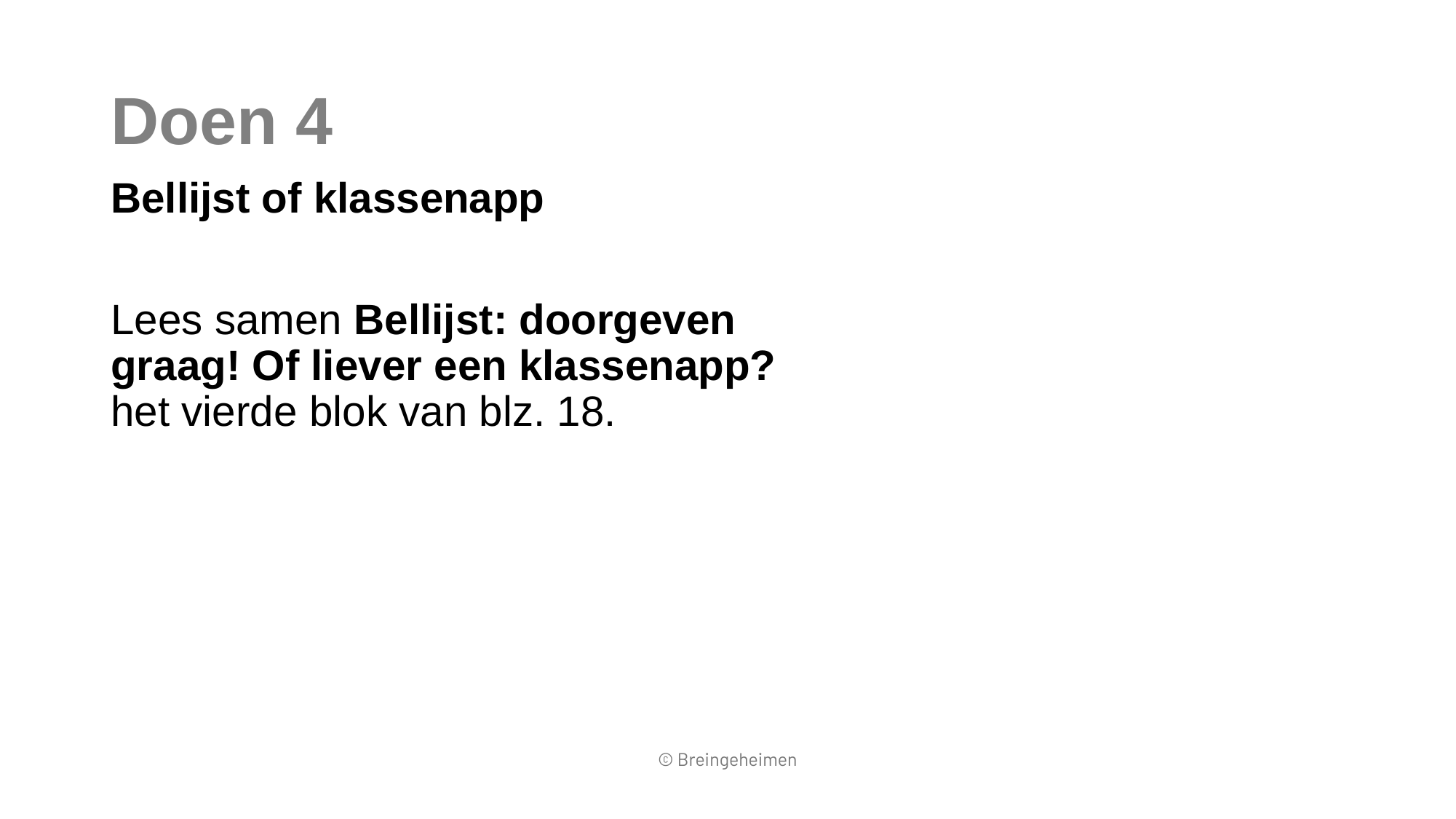

# Doen 4
Bellijst of klassenapp

Lees samen Bellijst: doorgeven graag! Of liever een klassenapp? het vierde blok van blz. 18.

© Breingeheimen